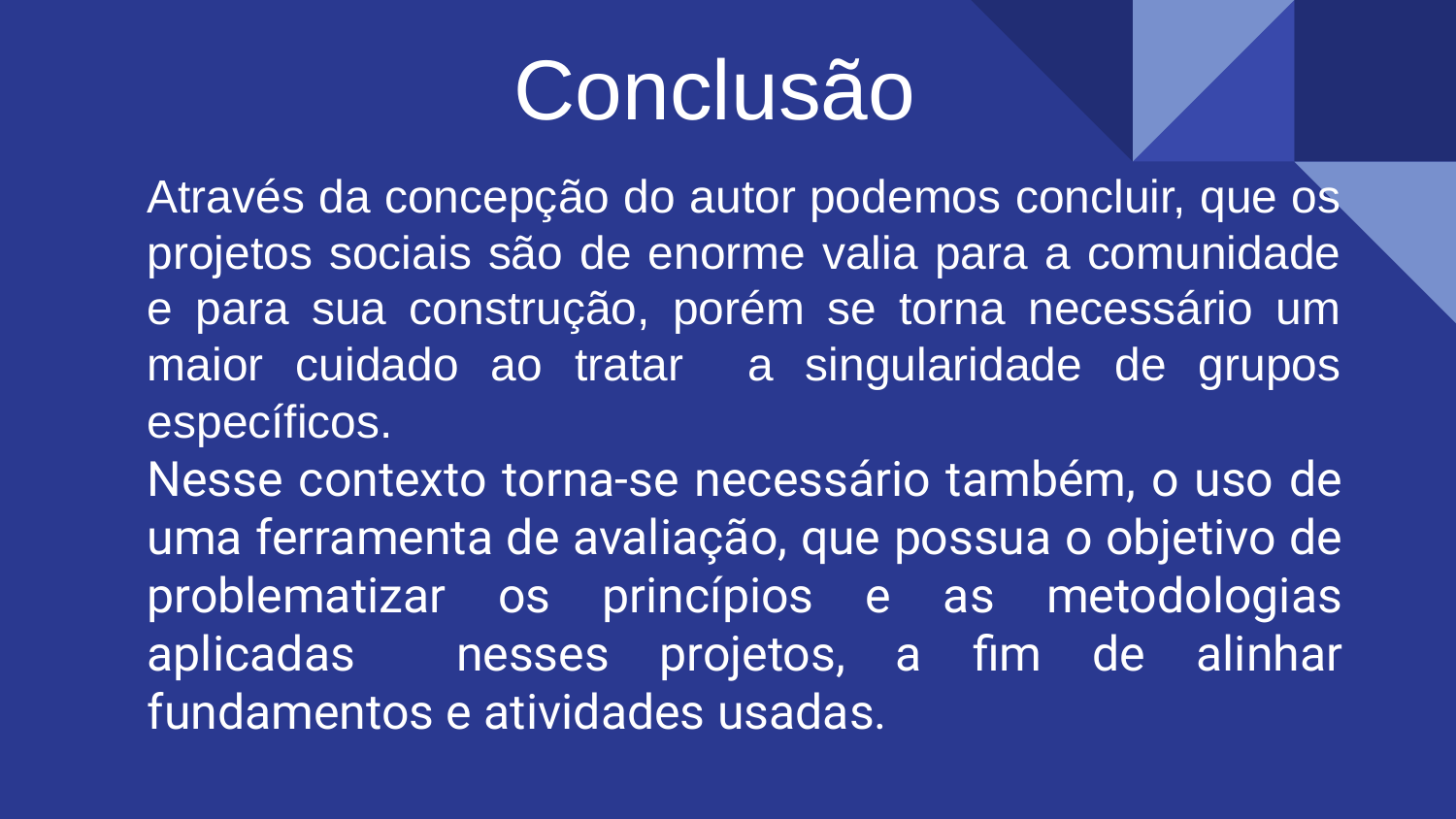

# Conclusão
Através da concepção do autor podemos concluir, que os projetos sociais são de enorme valia para a comunidade e para sua construção, porém se torna necessário um maior cuidado ao tratar  a singularidade de grupos específicos.
Nesse contexto torna-se necessário também, o uso de uma ferramenta de avaliação, que possua o objetivo de problematizar os princípios e as metodologias aplicadas  nesses projetos, a fim de alinhar fundamentos e atividades usadas.